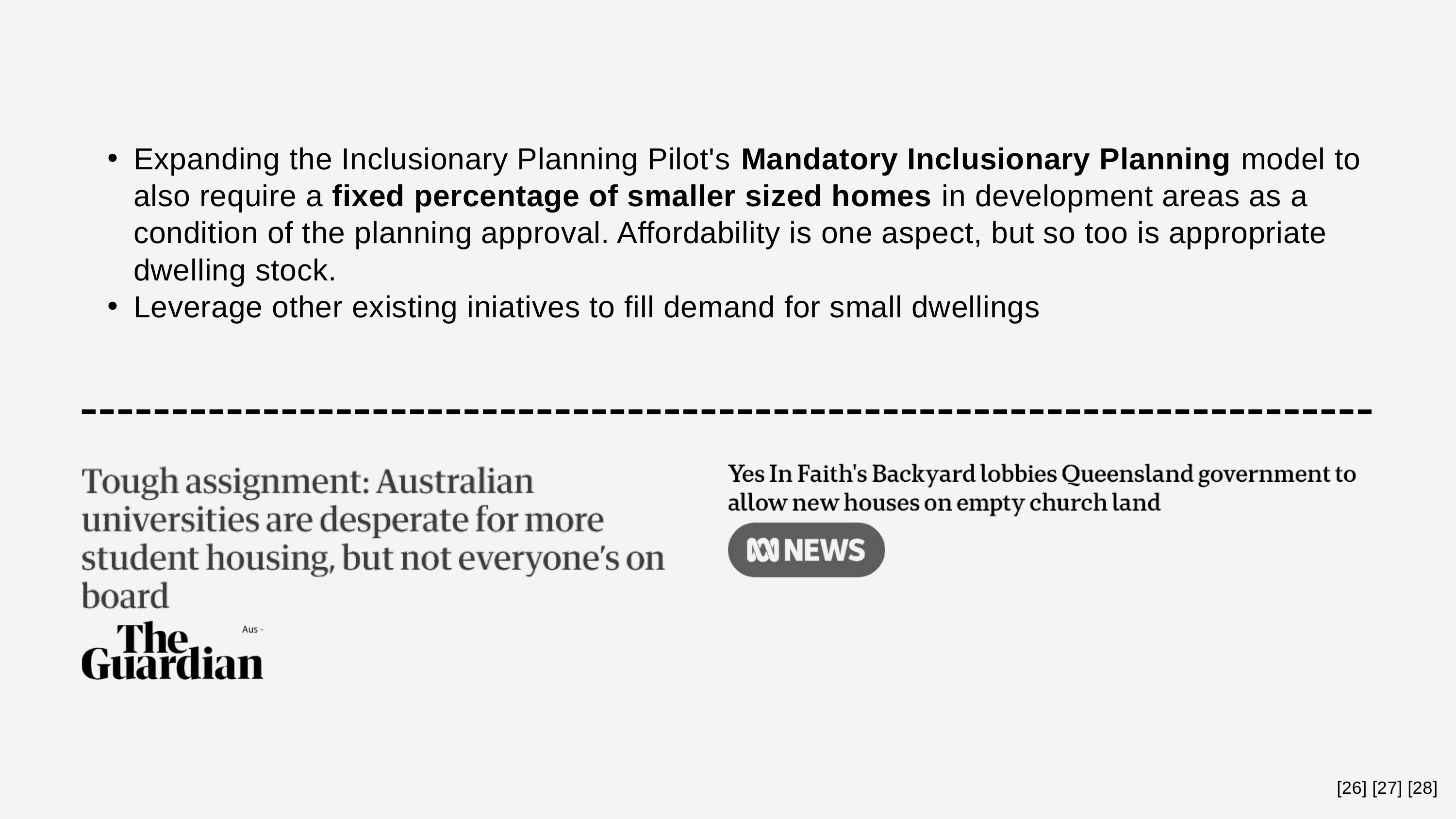

Expanding the Inclusionary Planning Pilot's Mandatory Inclusionary Planning model to also require a fixed percentage of smaller sized homes in development areas as a condition of the planning approval. Affordability is one aspect, but so too is appropriate dwelling stock.
Leverage other existing iniatives to fill demand for small dwellings

[26] [27] [28]